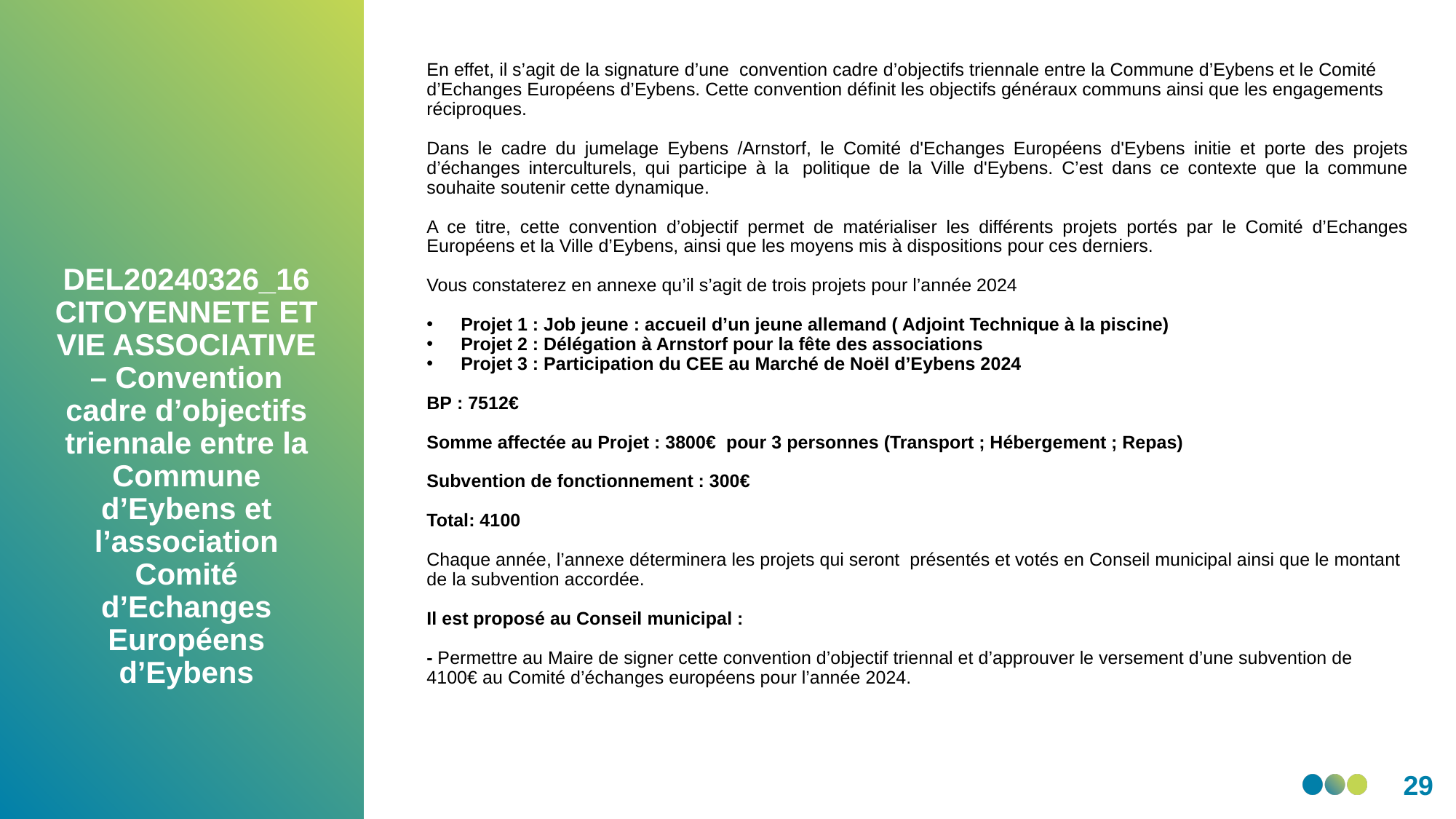

En effet, il s’agit de la signature d’une  convention cadre d’objectifs triennale entre la Commune d’Eybens et le Comité d’Echanges Européens d’Eybens. Cette convention définit les objectifs généraux communs ainsi que les engagements réciproques.

Dans le cadre du jumelage Eybens /Arnstorf, le Comité d'Echanges Européens d'Eybens initie et porte des projets d’échanges interculturels, qui participe à la  politique de la Ville d'Eybens. C’est dans ce contexte que la commune souhaite soutenir cette dynamique.

A ce titre, cette convention d’objectif permet de matérialiser les différents projets portés par le Comité d’Echanges Européens et la Ville d’Eybens, ainsi que les moyens mis à dispositions pour ces derniers.

Vous constaterez en annexe qu’il s’agit de trois projets pour l’année 2024

Projet 1 : Job jeune : accueil d’un jeune allemand ( Adjoint Technique à la piscine)
Projet 2 : Délégation à Arnstorf pour la fête des associations
Projet 3 : Participation du CEE au Marché de Noël d’Eybens 2024

BP : 7512€

Somme affectée au Projet : 3800€  pour 3 personnes (Transport ; Hébergement ; Repas)

Subvention de fonctionnement : 300€

Total: 4100

Chaque année, l’annexe déterminera les projets qui seront  présentés et votés en Conseil municipal ainsi que le montant de la subvention accordée.

Il est proposé au Conseil municipal :

- Permettre au Maire de signer cette convention d’objectif triennal et d’approuver le versement d’une subvention de 4100€ au Comité d’échanges européens pour l’année 2024.

DEL20240326_16 CITOYENNETE ET VIE ASSOCIATIVE – Convention cadre d’objectifs triennale entre la Commune d’Eybens et l’association Comité d’Echanges Européens d’Eybens